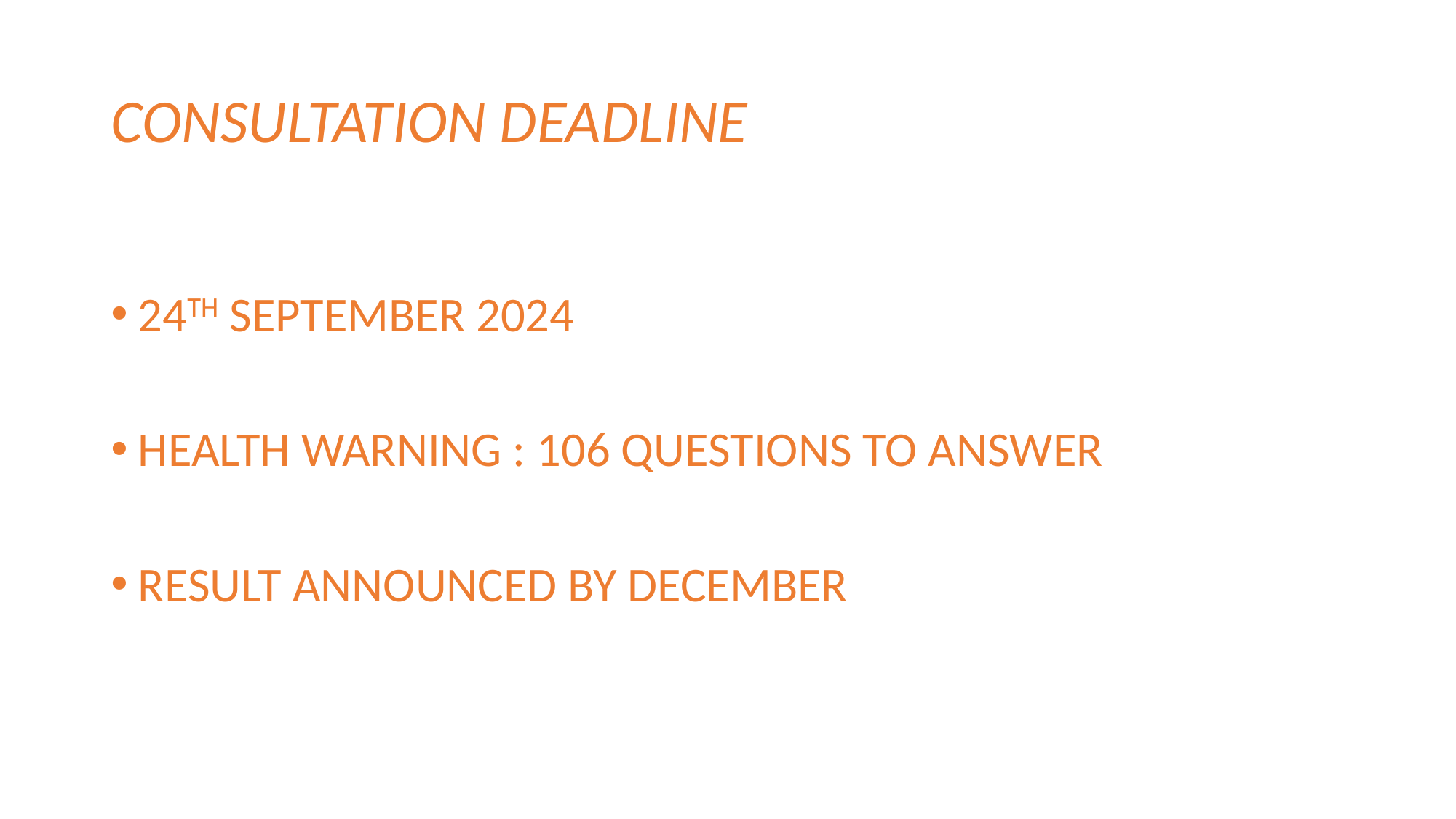

# CONSULTATION DEADLINE

24TH SEPTEMBER 2024

HEALTH WARNING : 106 QUESTIONS TO ANSWER

RESULT ANNOUNCED BY DECEMBER